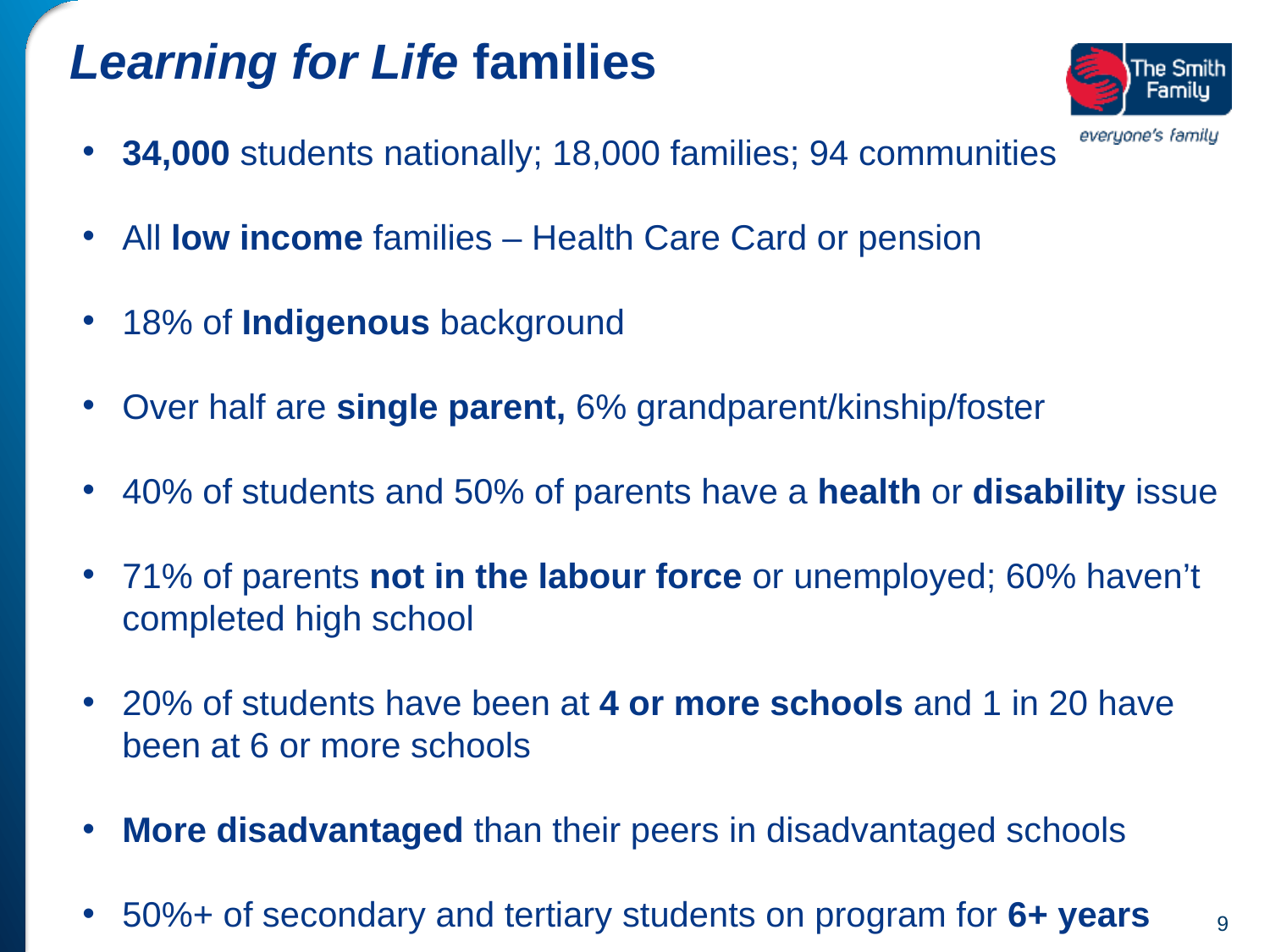

# Learning for Life families
34,000 students nationally; 18,000 families; 94 communities
All low income families – Health Care Card or pension
18% of Indigenous background
Over half are single parent, 6% grandparent/kinship/foster
40% of students and 50% of parents have a health or disability issue
71% of parents not in the labour force or unemployed; 60% haven’t completed high school
20% of students have been at 4 or more schools and 1 in 20 have been at 6 or more schools
More disadvantaged than their peers in disadvantaged schools
50%+ of secondary and tertiary students on program for 6+ years